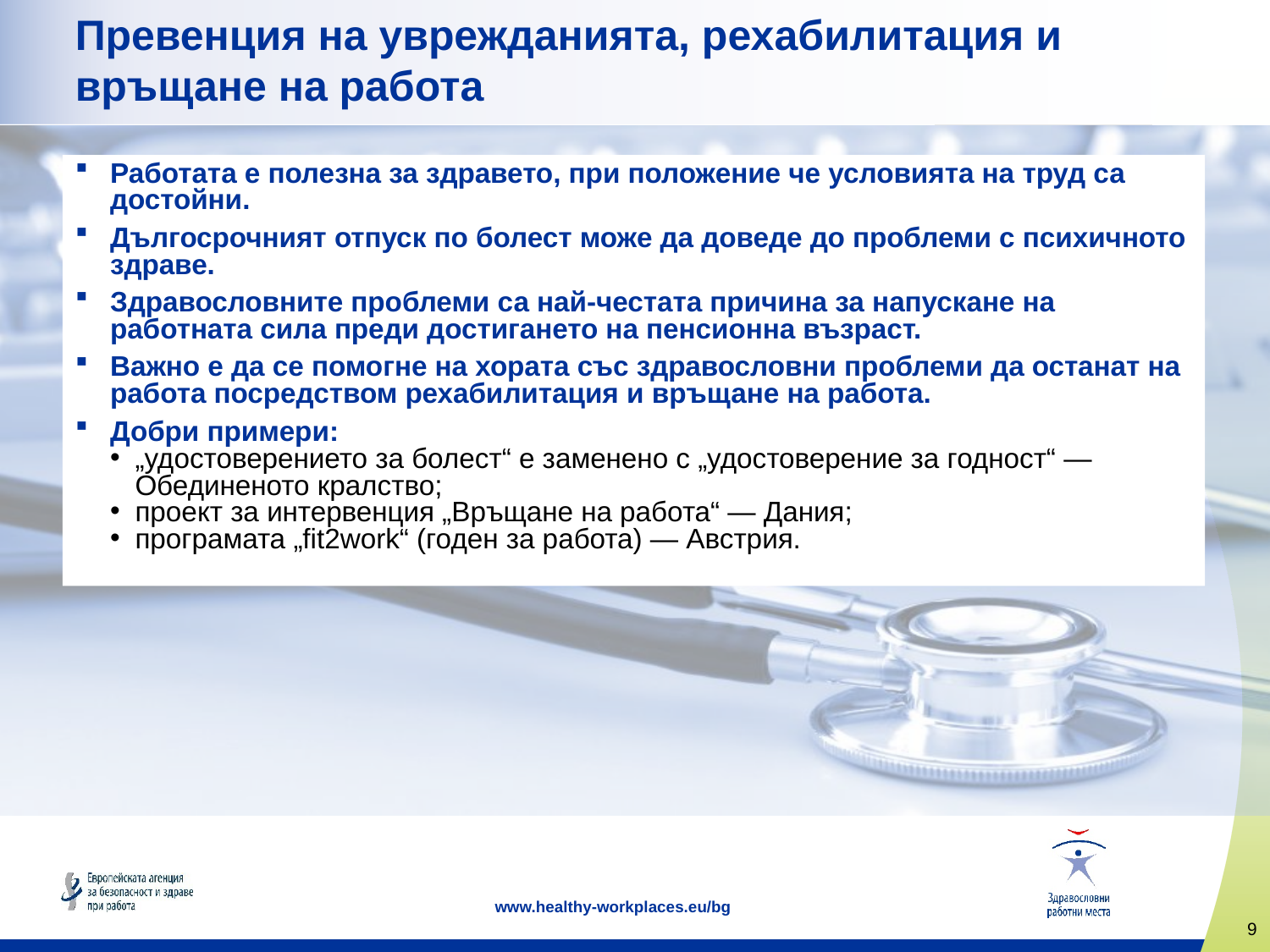

# Превенция на уврежданията, рехабилитация и връщане на работа

Работата е полезна за здравето, при положение че условията на труд са достойни.
Дългосрочният отпуск по болест може да доведе до проблеми с психичното здраве.
Здравословните проблеми са най-честата причина за напускане на работната сила преди достигането на пенсионна възраст.
Важно е да се помогне на хората със здравословни проблеми да останат на работа посредством рехабилитация и връщане на работа.
Добри примери:
„удостоверението за болест“ е заменено с „удостоверение за годност“ — Обединеното кралство;
проект за интервенция „Връщане на работа“ — Дания;
програмата „fit2work“ (годен за работа) — Австрия.